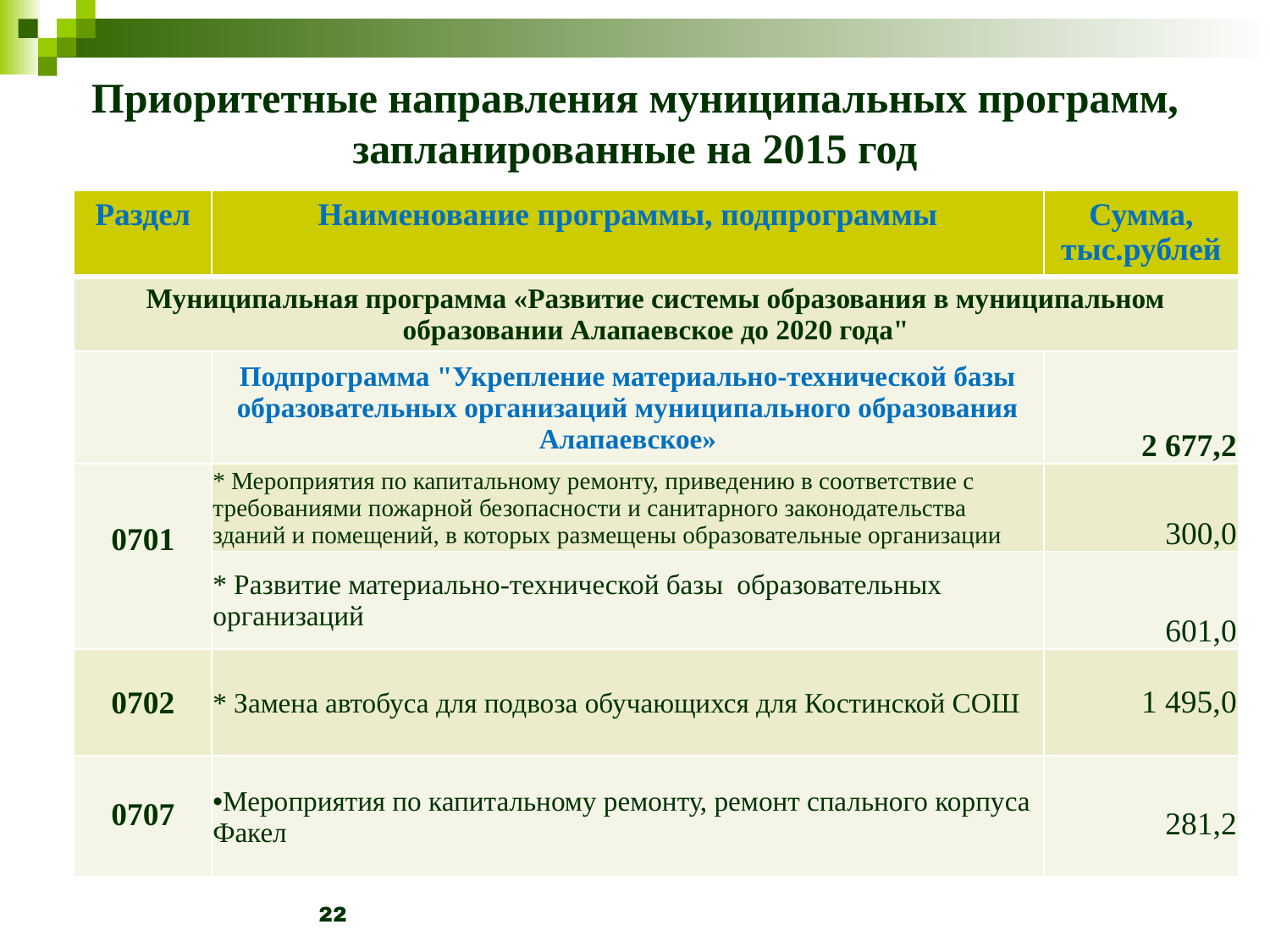

# Приоритетные направления муниципальных программ, запланированные на 2015 год
| Раздел | Наименование программы, подпрограммы | Сумма, тыс.рублей |
| --- | --- | --- |
| Муниципальная программа «Развитие системы образования в муниципальном образовании Алапаевское до 2020 года" |  |  |
|  | Подпрограмма "Укрепление материально-технической базы образовательных организаций муниципального образования Алапаевское» | 2 677,2 |
| 0701 | \* Мероприятия по капитальному ремонту, приведению в соответствие с требованиями пожарной безопасности и санитарного законодательства зданий и помещений, в которых размещены образовательные организации | 300,0 |
|  | \* Развитие материально-технической базы образовательных организаций | 601,0 |
| 0702 | \* Замена автобуса для подвоза обучающихся для Костинской СОШ | 1 495,0 |
| 0707 | Мероприятия по капитальному ремонту, ремонт спального корпуса Факел | 281,2 |
22